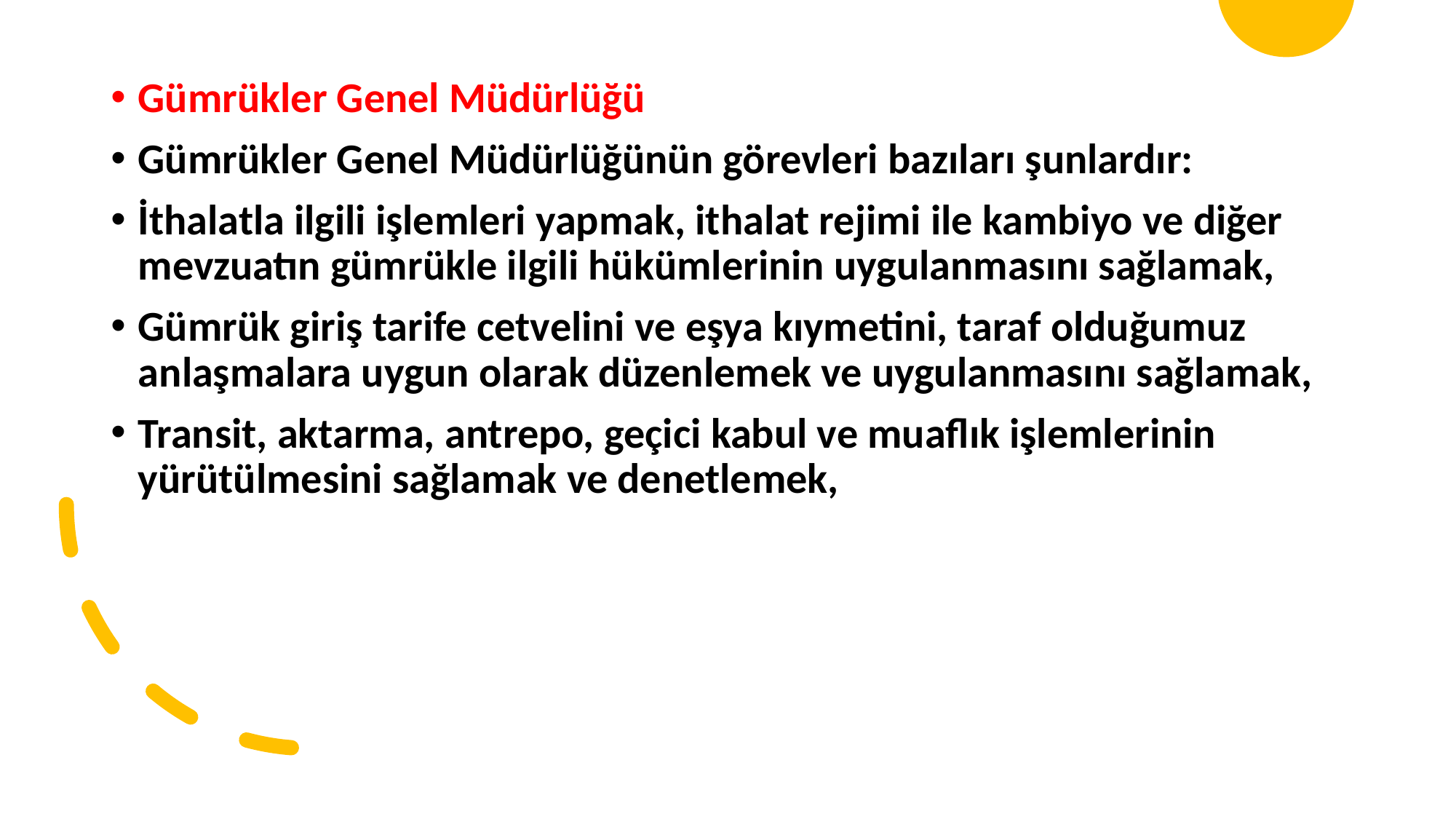

Gümrükler Genel Müdürlüğü
Gümrükler Genel Müdürlüğünün görevleri bazıları şunlardır:
İthalatla ilgili işlemleri yapmak, ithalat rejimi ile kambiyo ve diğer mevzuatın gümrükle ilgili hükümlerinin uygulanmasını sağlamak,
Gümrük giriş tarife cetvelini ve eşya kıymetini, taraf olduğumuz anlaşmalara uygun olarak düzenlemek ve uygulanmasını sağlamak,
Transit, aktarma, antrepo, geçici kabul ve muaflık işlemlerinin yürütülmesini sağlamak ve denetlemek,